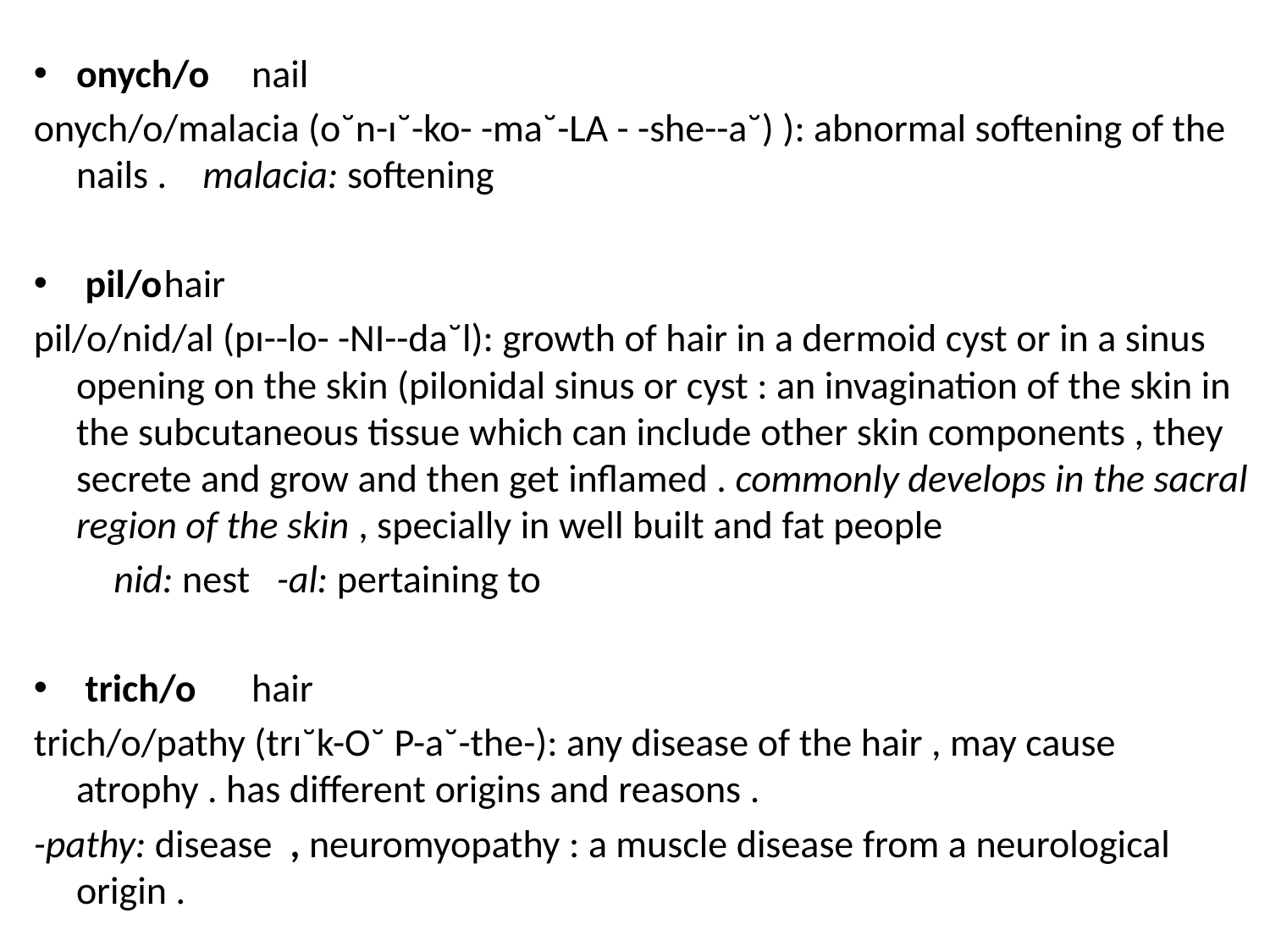

onych/o	nail
onych/o/malacia (o˘n-ı˘-ko- -ma˘-LA - -she--a˘) ): abnormal softening of the nails .    malacia: softening

 pil/o	hair
pil/o/nid/al (pı--lo- -NI--da˘l): growth of hair in a dermoid cyst or in a sinus opening on the skin (pilonidal sinus or cyst : an invagination of the skin in the subcutaneous tissue which can include other skin components , they secrete and grow and then get inflamed . commonly develops in the sacral region of the skin , specially in well built and fat people
         nid: nest   -al: pertaining to

 trich/o	hair
trich/o/pathy (trı˘k-O˘ P-a˘-the-): any disease of the hair , may cause atrophy . has different origins and reasons .
-pathy: disease  , neuromyopathy : a muscle disease from a neurological origin .